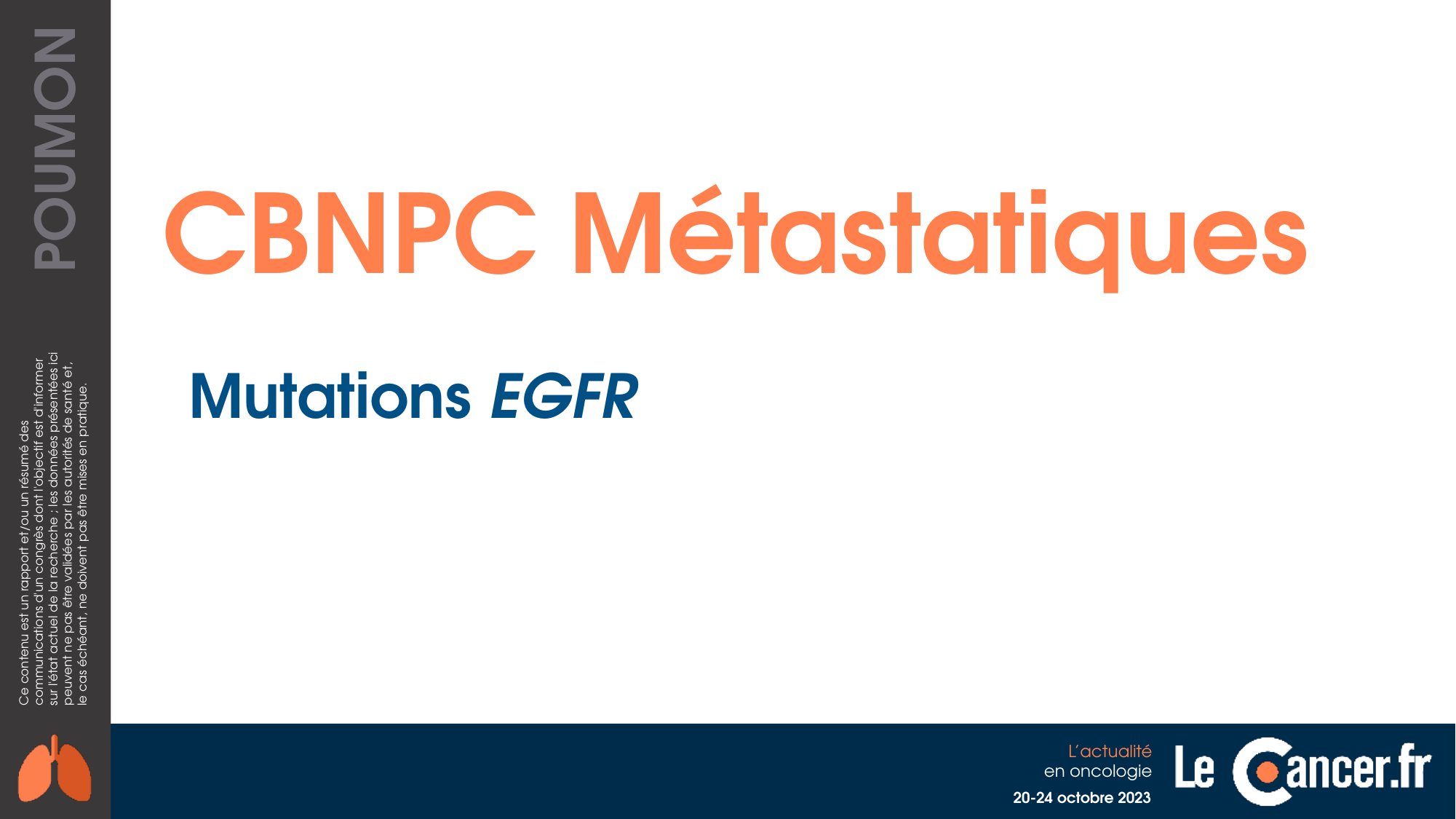

CBNPC Métastatiques
Mutations EGFR
20-24 octobre 2023